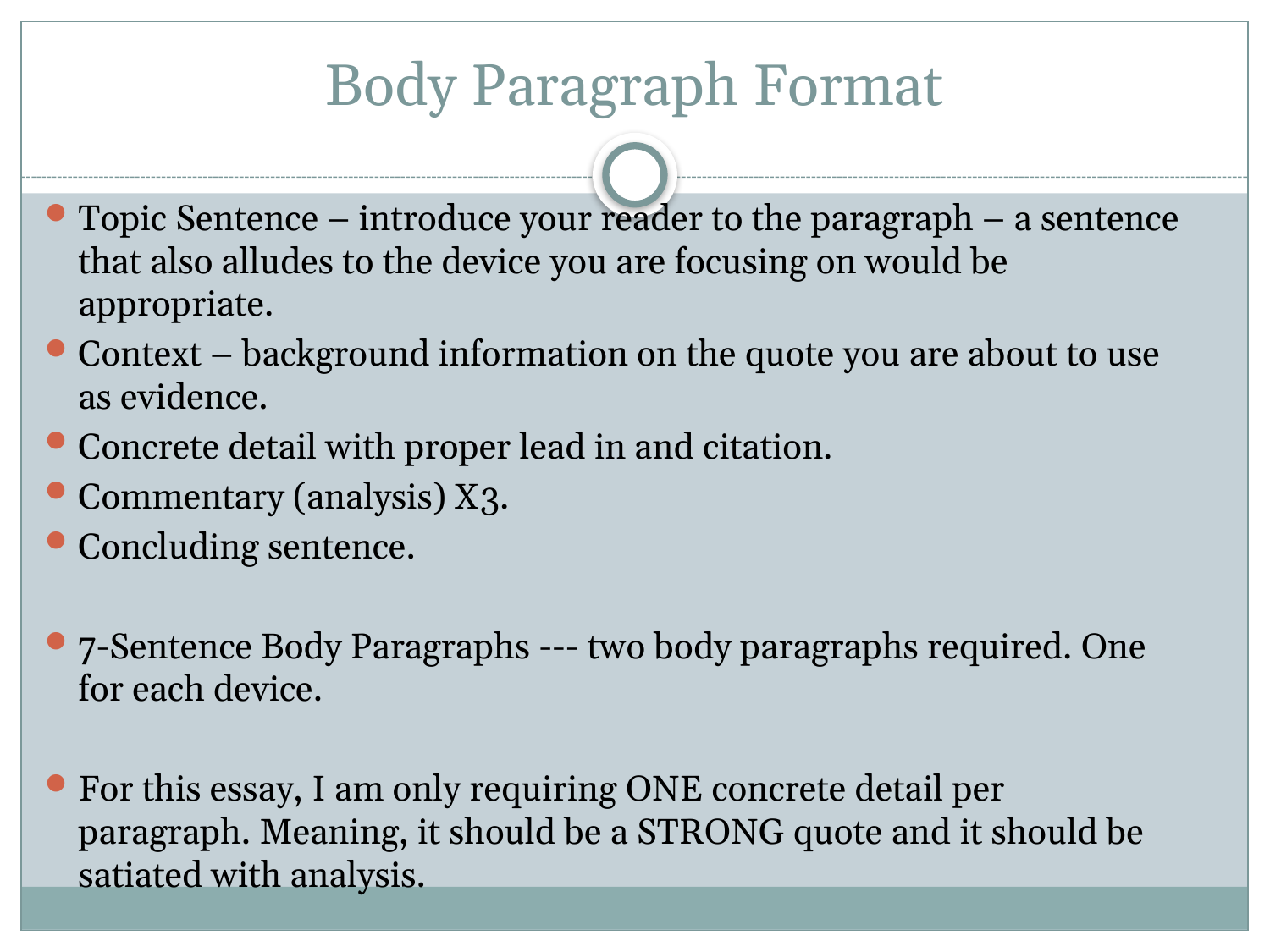

# Body Paragraph Format
Topic Sentence – introduce your reader to the paragraph – a sentence that also alludes to the device you are focusing on would be appropriate.
Context – background information on the quote you are about to use as evidence.
Concrete detail with proper lead in and citation.
Commentary (analysis) X3.
Concluding sentence.

7-Sentence Body Paragraphs --- two body paragraphs required. One for each device.

For this essay, I am only requiring ONE concrete detail per paragraph. Meaning, it should be a STRONG quote and it should be satiated with analysis.